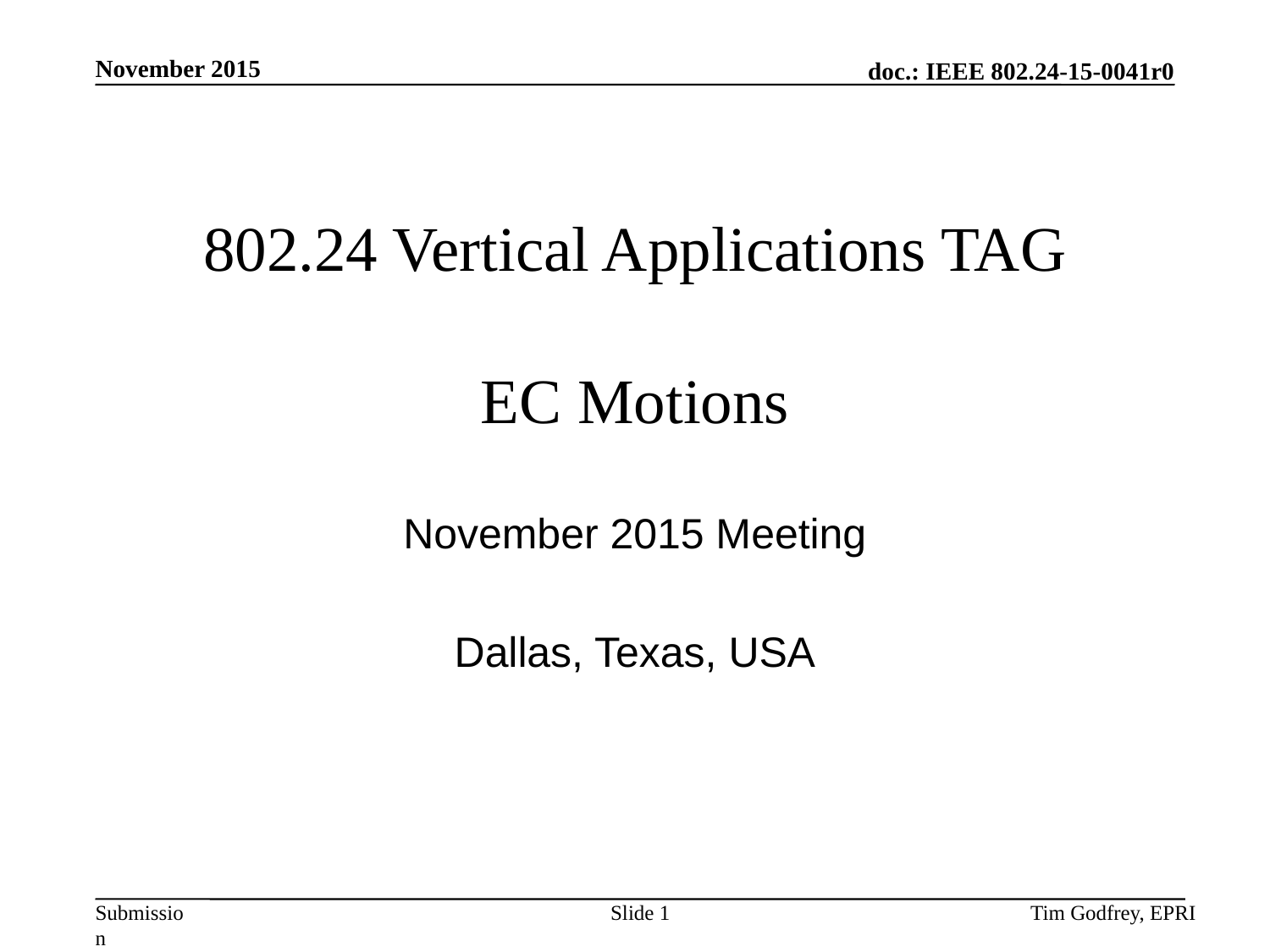

# 802.24 Vertical Applications TAG EC Motions
November 2015 Meeting

Dallas, Texas, USA
Slide 1
Tim Godfrey, EPRI